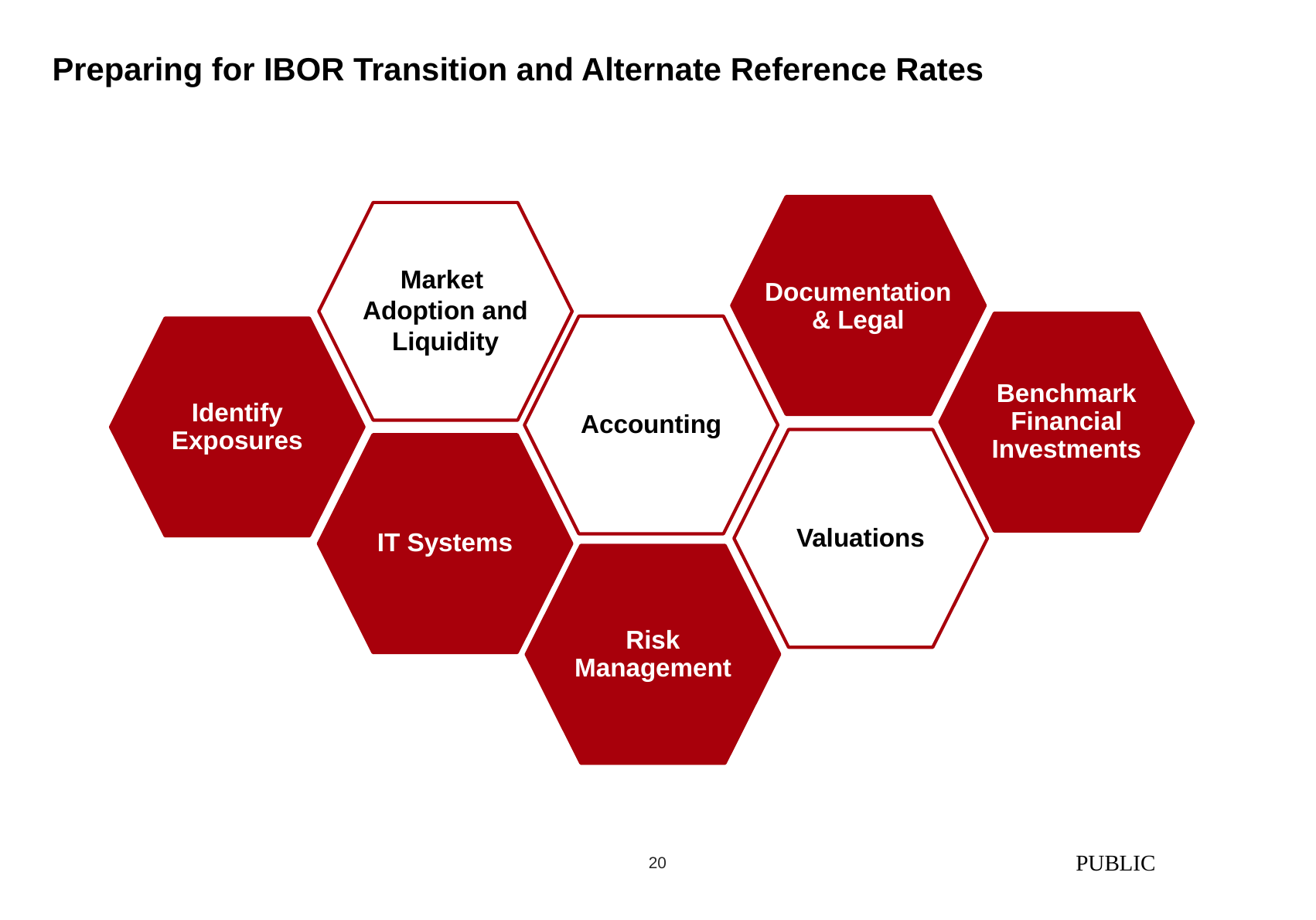

# Preparing for IBOR Transition and Alternate Reference Rates

Documentation
& Legal
Market
Adoption and Liquidity
Benchmark Financial Investments
Accounting
Identify Exposures
Valuations
IT Systems
Risk Management
PUBLIC